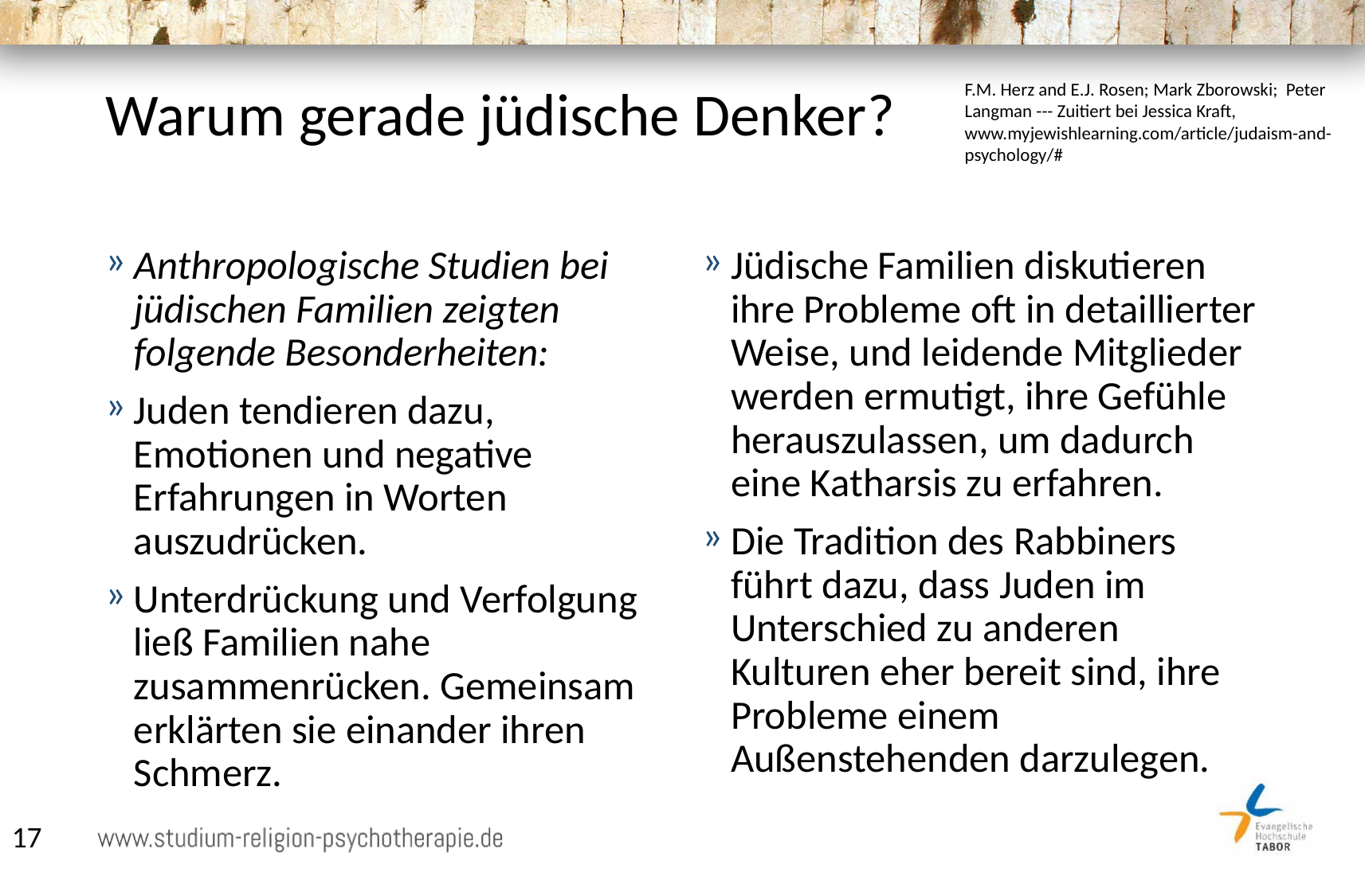

# Warum gerade jüdische Denker?
F.M. Herz and E.J. Rosen; Mark Zborowski;  Peter Langman --- Zuitiert bei Jessica Kraft,
www.myjewishlearning.com/article/judaism-and-psychology/#

Anthropologische Studien bei jüdischen Familien zeigten folgende Besonderheiten:
Juden tendieren dazu, Emotionen und negative Erfahrungen in Worten auszudrücken.
Unterdrückung und Verfolgung ließ Familien nahe zusammenrücken. Gemeinsam erklärten sie einander ihren Schmerz.
Jüdische Familien diskutieren ihre Probleme oft in detaillierter Weise, und leidende Mitglieder werden ermutigt, ihre Gefühle herauszulassen, um dadurch eine Katharsis zu erfahren.
Die Tradition des Rabbiners führt dazu, dass Juden im Unterschied zu anderen Kulturen eher bereit sind, ihre Probleme einem Außenstehenden darzulegen.
17